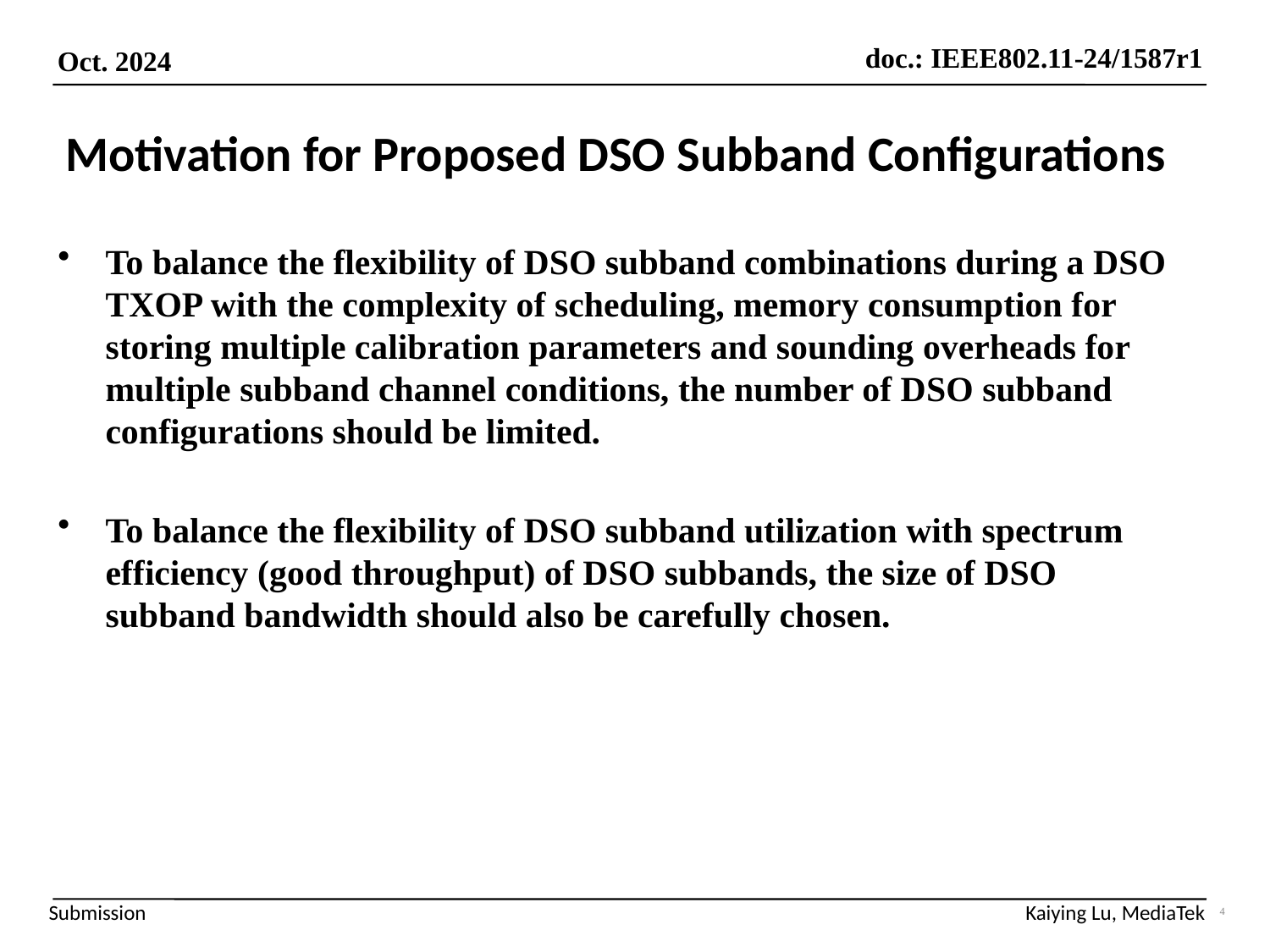

# Motivation for Proposed DSO Subband Configurations
To balance the flexibility of DSO subband combinations during a DSO TXOP with the complexity of scheduling, memory consumption for storing multiple calibration parameters and sounding overheads for multiple subband channel conditions, the number of DSO subband configurations should be limited.

To balance the flexibility of DSO subband utilization with spectrum efficiency (good throughput) of DSO subbands, the size of DSO subband bandwidth should also be carefully chosen.

4